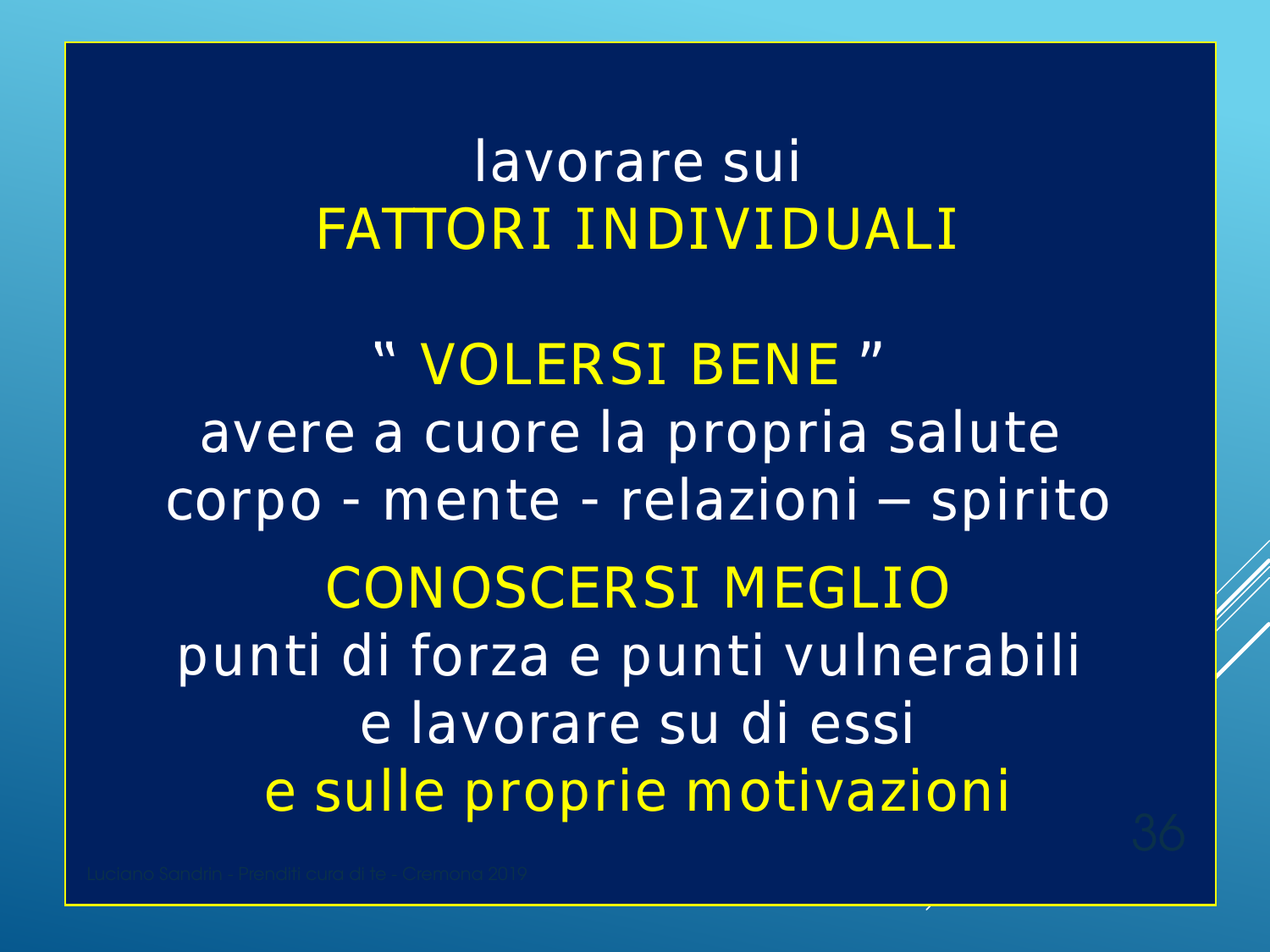

lavorare sui
FATTORI INDIVIDUALI

“ VOLERSI BENE ”
avere a cuore la propria salute
corpo - mente - relazioni – spirito

CONOSCERSI MEGLIO
punti di forza e punti vulnerabili
e lavorare su di essi
e sulle proprie motivazioni

36
Luciano Sandrin - Prenditi cura di te - Cremona 2019